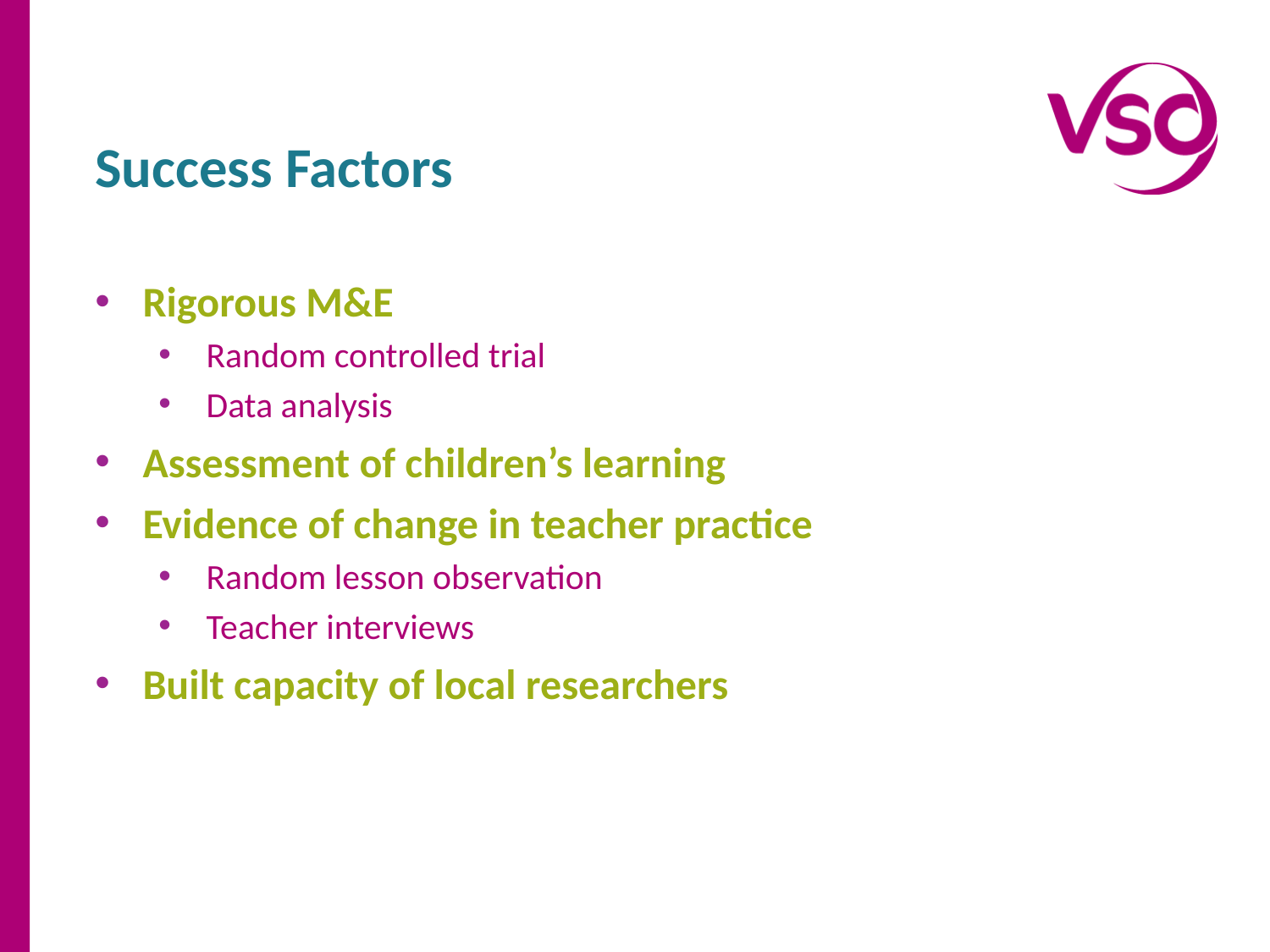

# Success Factors
Rigorous M&E
Random controlled trial
Data analysis
Assessment of children’s learning
Evidence of change in teacher practice
Random lesson observation
Teacher interviews
Built capacity of local researchers